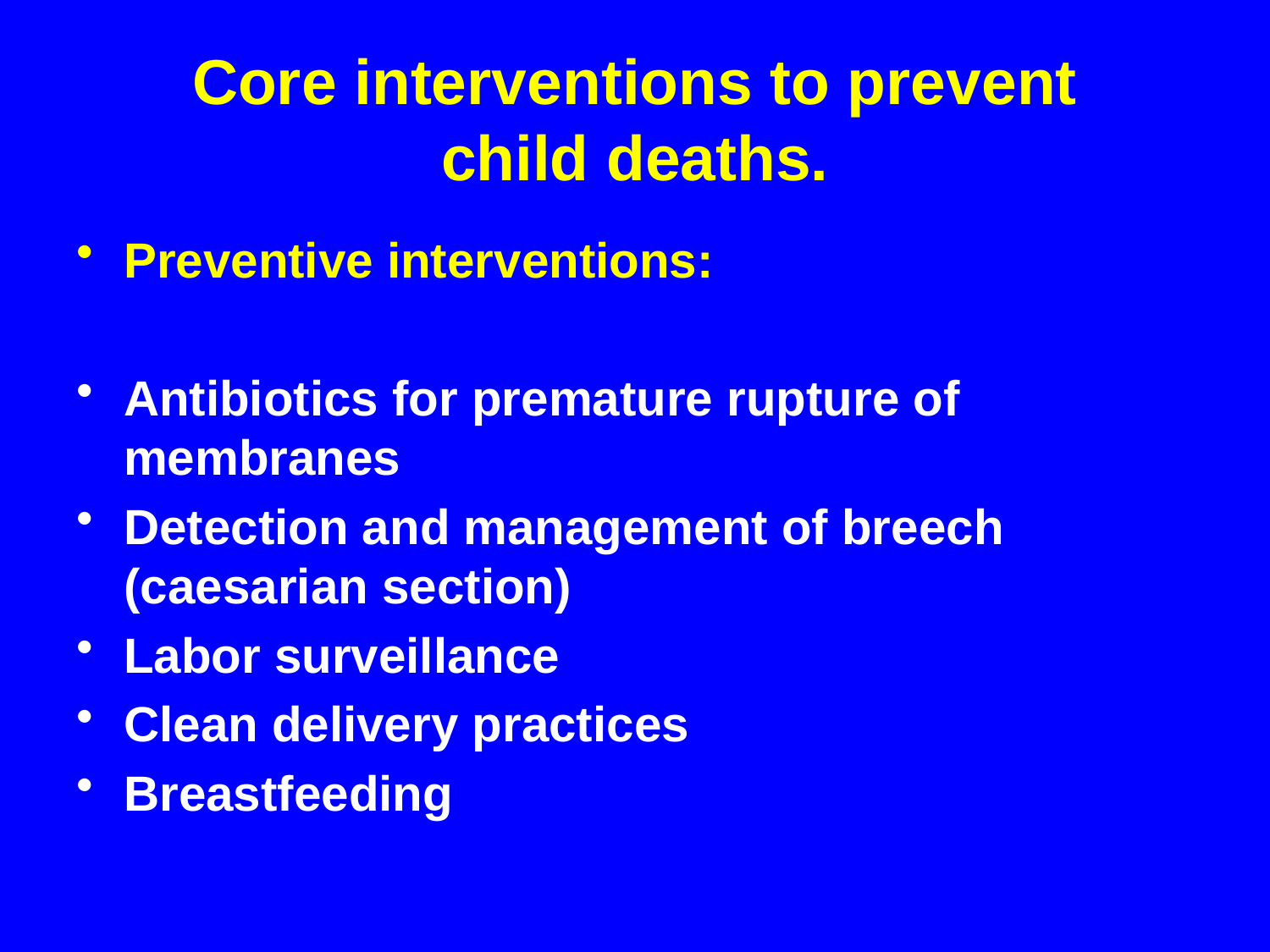

# Core interventions to prevent child deaths.
Preventive interventions:

Antibiotics for premature rupture of membranes
Detection and management of breech (caesarian section)
Labor surveillance
Clean delivery practices
Breastfeeding